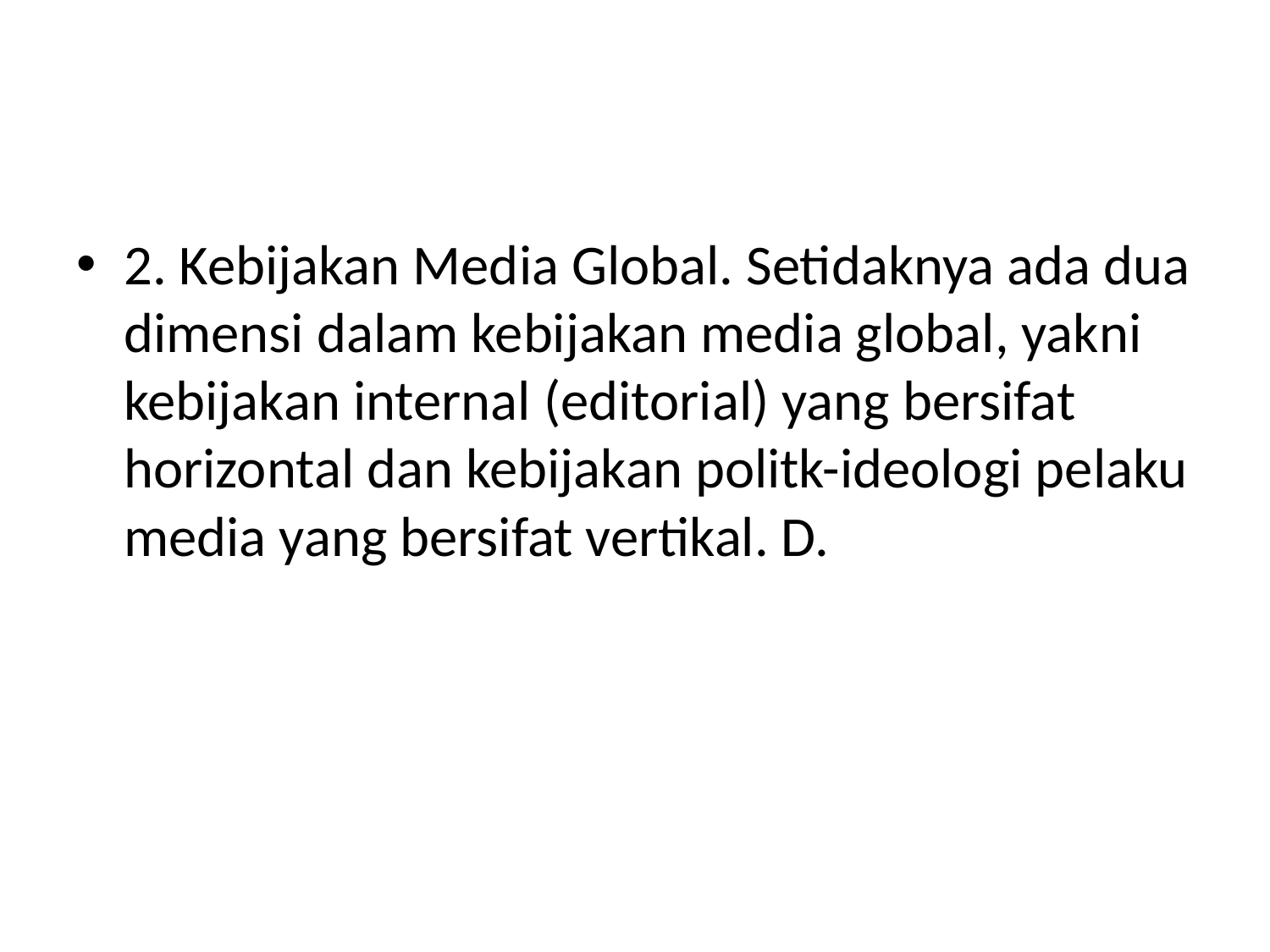

#
2. Kebijakan Media Global. Setidaknya ada dua dimensi dalam kebijakan media global, yakni kebijakan internal (editorial) yang bersifat horizontal dan kebijakan politk-ideologi pelaku media yang bersifat vertikal. D.